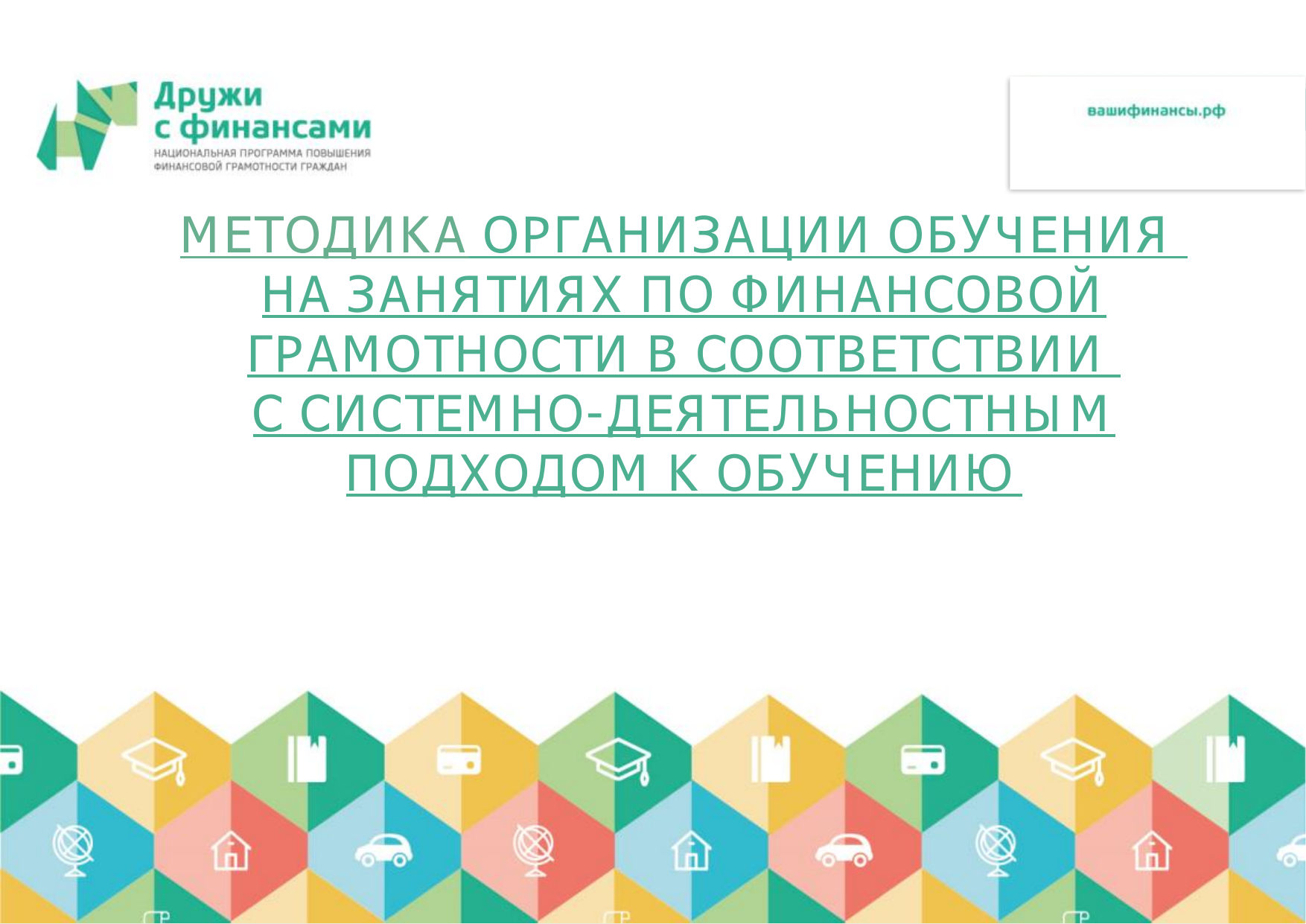

# методика ОРГАНИЗАЦИИ ОБУЧЕНИЯ НА ЗАНЯТИЯХ ПО ФИНАНСОВОЙ ГРАМОТНОСТИ В СООТВЕТСТВИИ С СИСТЕМНО-ДЕЯТЕЛЬНОСТНЫМ ПОДХОДОМ К ОБУЧЕНИЮ